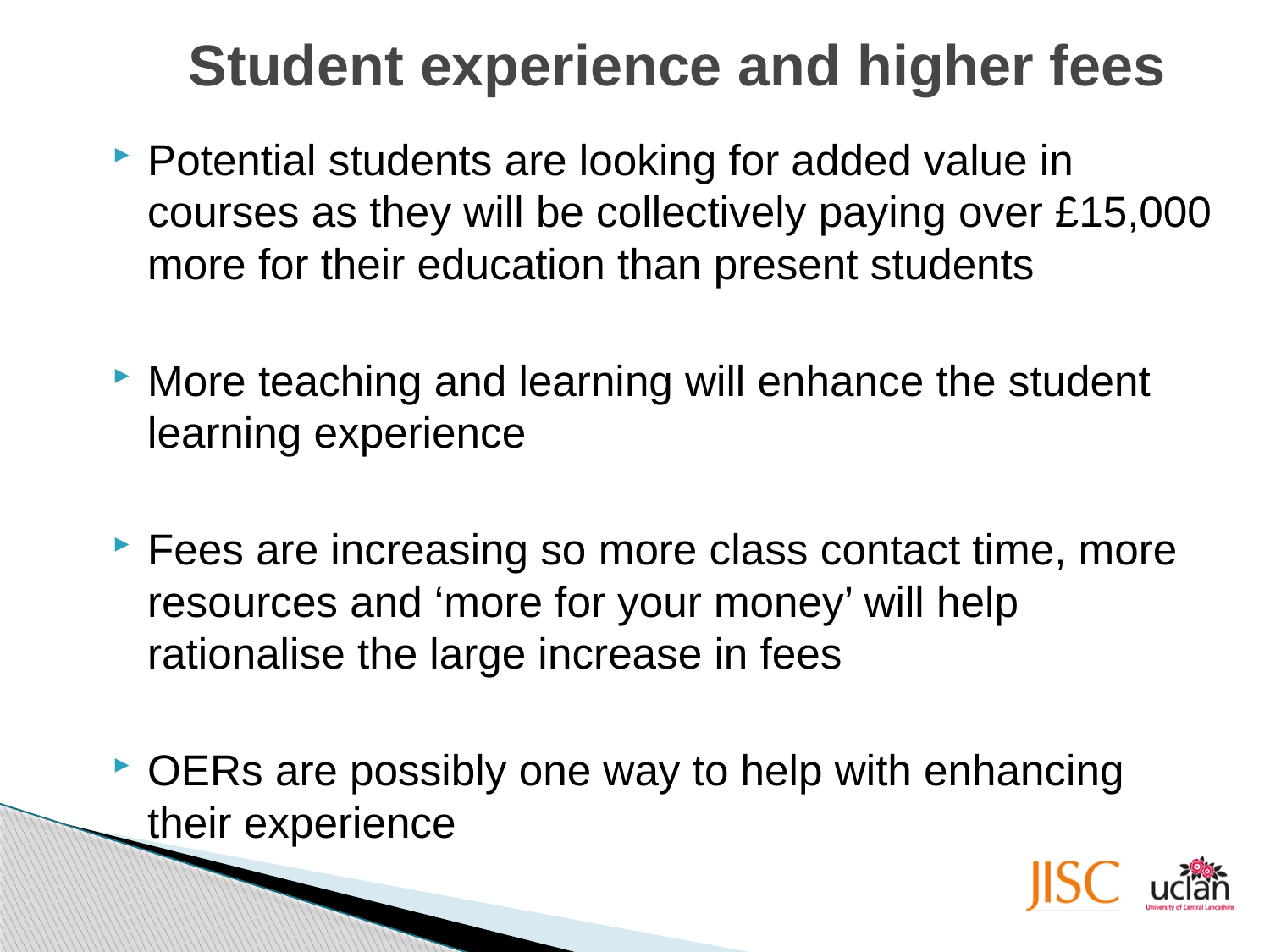

# Student experience and higher fees
Potential students are looking for added value in courses as they will be collectively paying over £15,000 more for their education than present students

More teaching and learning will enhance the student learning experience

Fees are increasing so more class contact time, more resources and ‘more for your money’ will help rationalise the large increase in fees

OERs are possibly one way to help with enhancing their experience